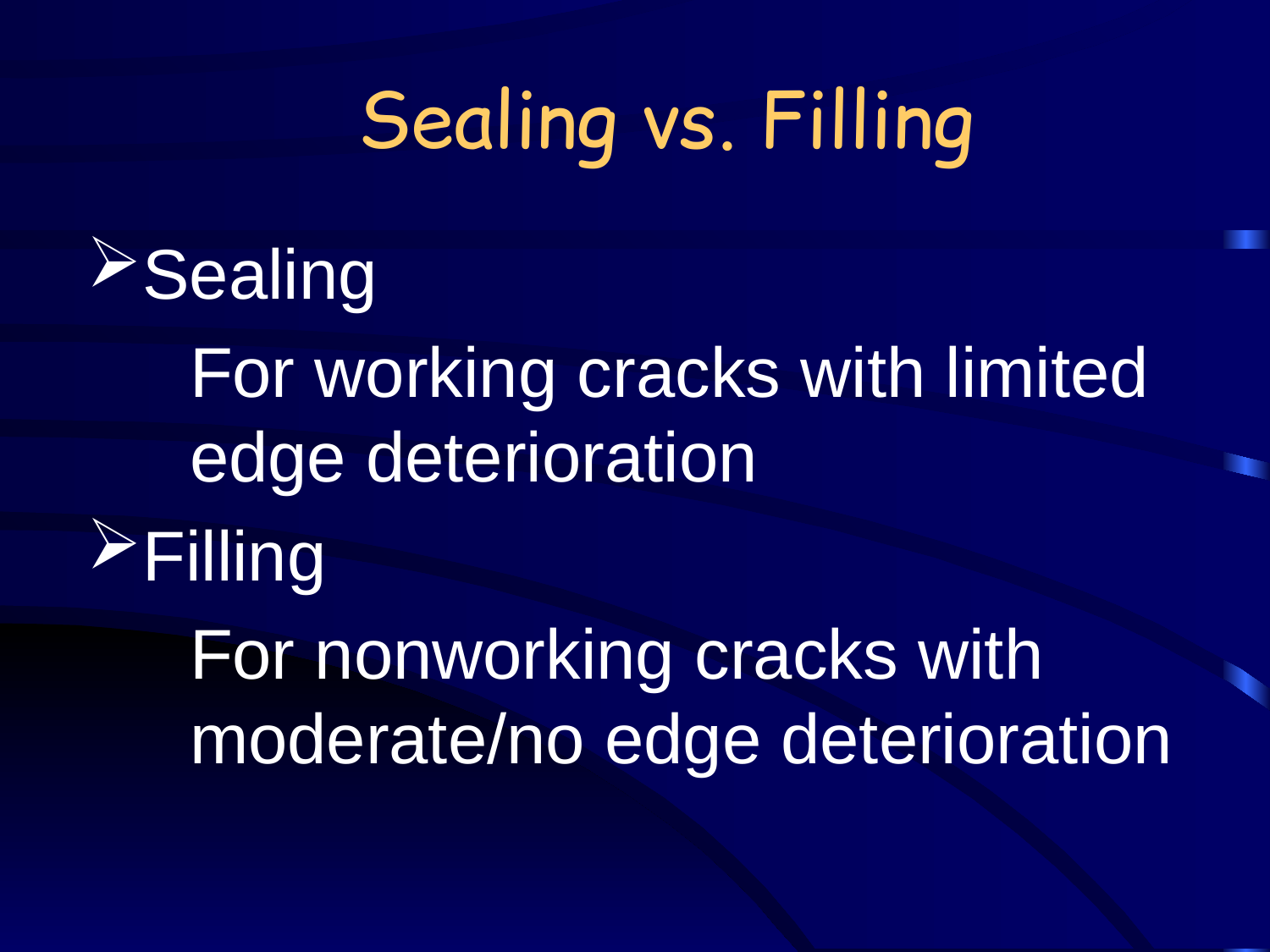

# Sealing vs. Filling
Sealing
	For working cracks with limited edge deterioration
Filling
	For nonworking cracks with moderate/no edge deterioration